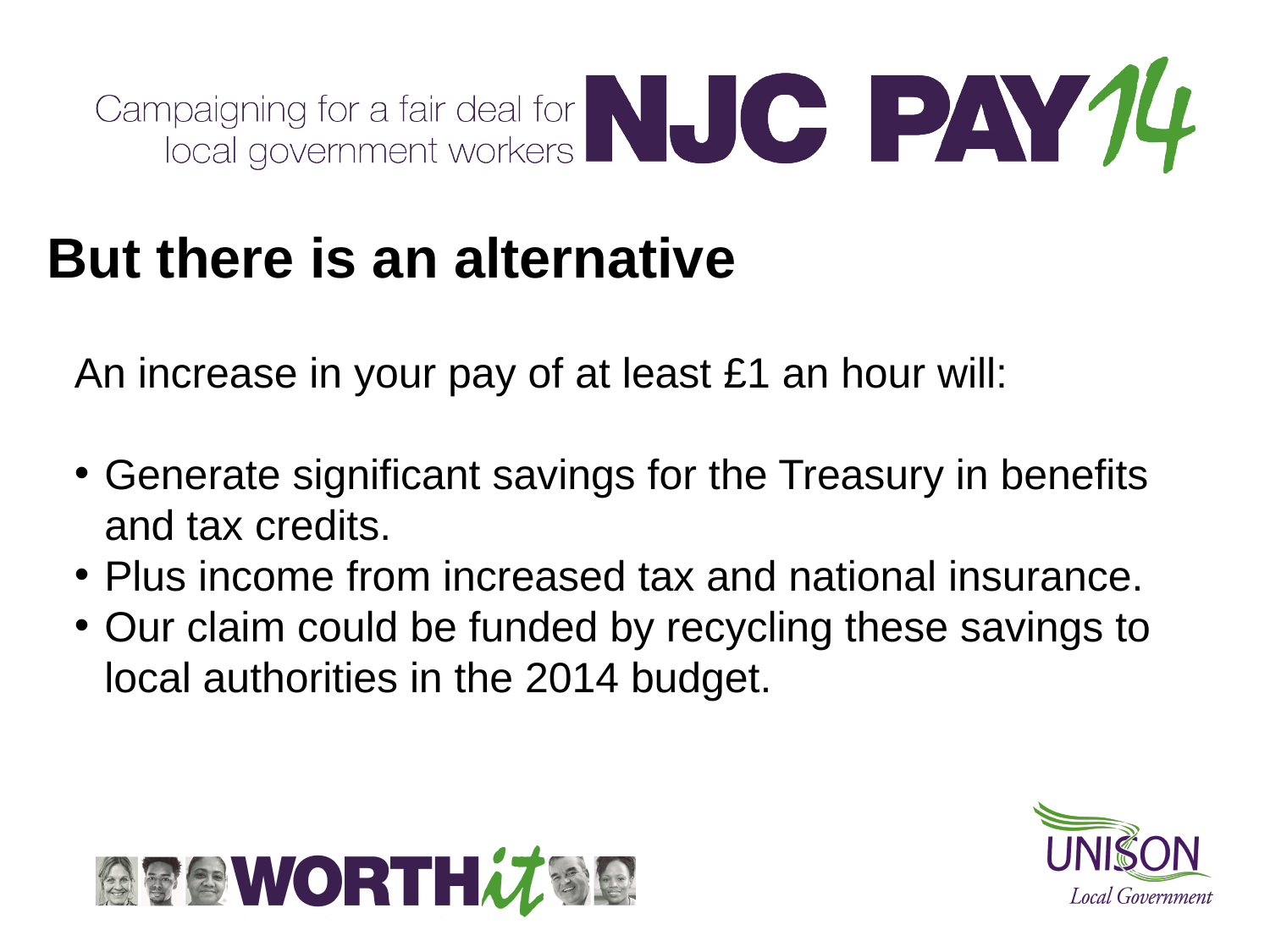

# But there is an alternative
An increase in your pay of at least £1 an hour will:

Generate significant savings for the Treasury in benefits and tax credits.
Plus income from increased tax and national insurance.
Our claim could be funded by recycling these savings to local authorities in the 2014 budget.